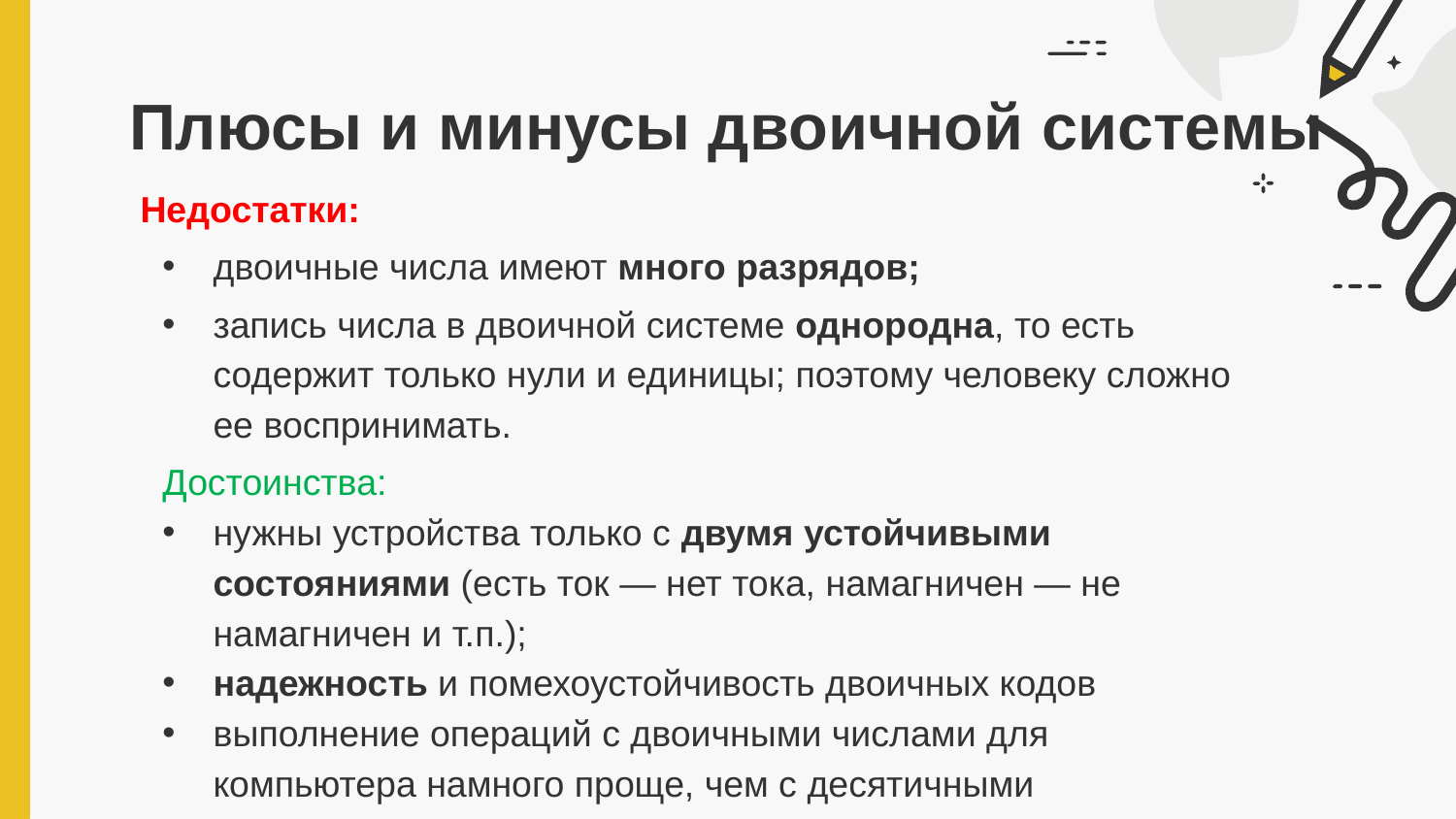

# Плюсы и минусы двоичной системы
Недостатки:
двоичные числа имеют много разрядов;
запись числа в двоичной системе однородна, то есть содержит только нули и единицы; поэтому человеку сложно ее воспринимать.
Достоинства:
нужны устройства только с двумя устойчивыми состояниями (есть ток — нет тока, намагничен — не намагничен и т.п.);
надежность и помехоустойчивость двоичных кодов
выполнение операций с двоичными числами для компьютера намного проще, чем с десятичными